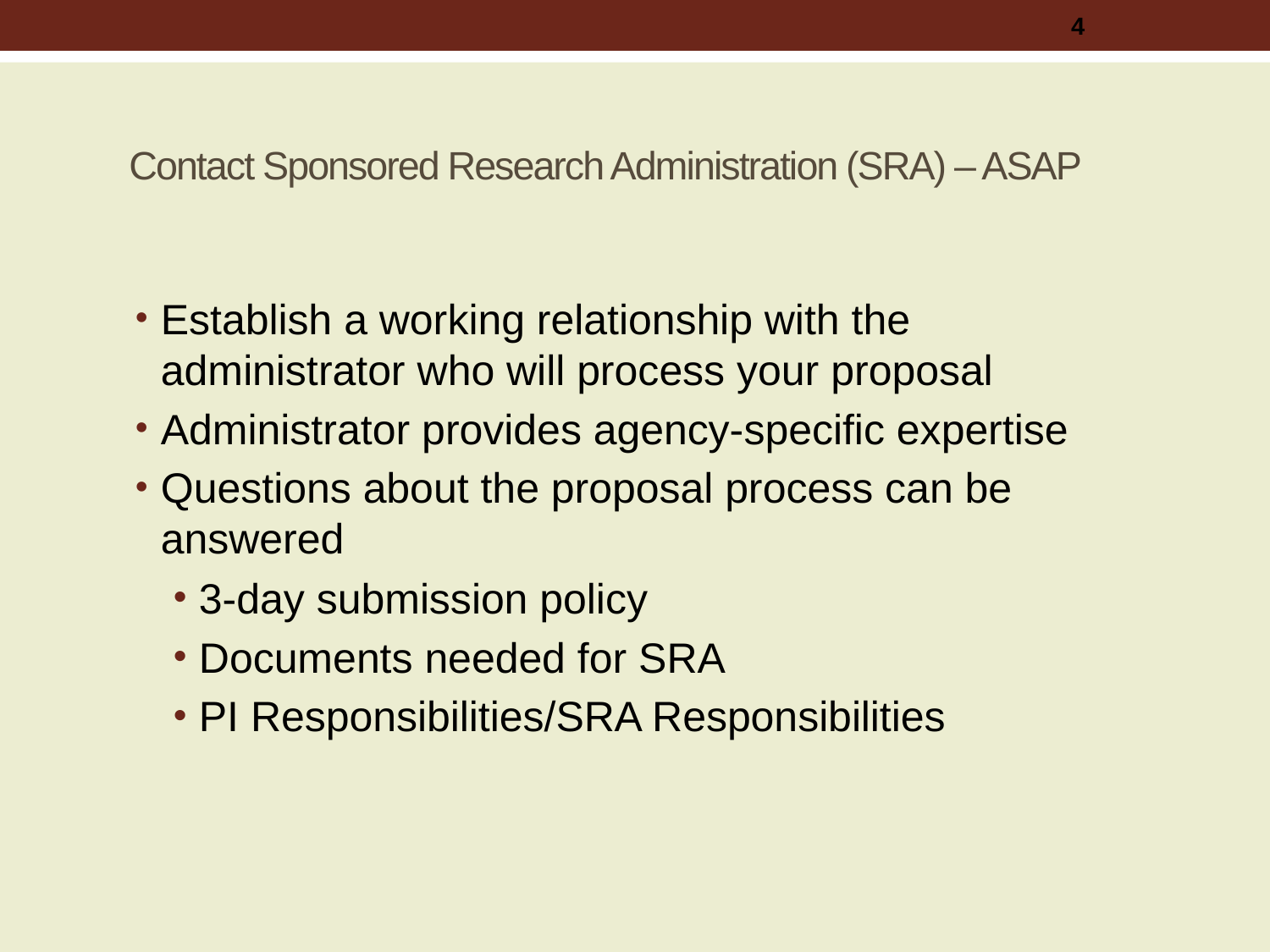

4
Contact Sponsored Research Administration (SRA) – ASAP
Establish a working relationship with the administrator who will process your proposal
Administrator provides agency-specific expertise
Questions about the proposal process can be answered
3-day submission policy
Documents needed for SRA
PI Responsibilities/SRA Responsibilities